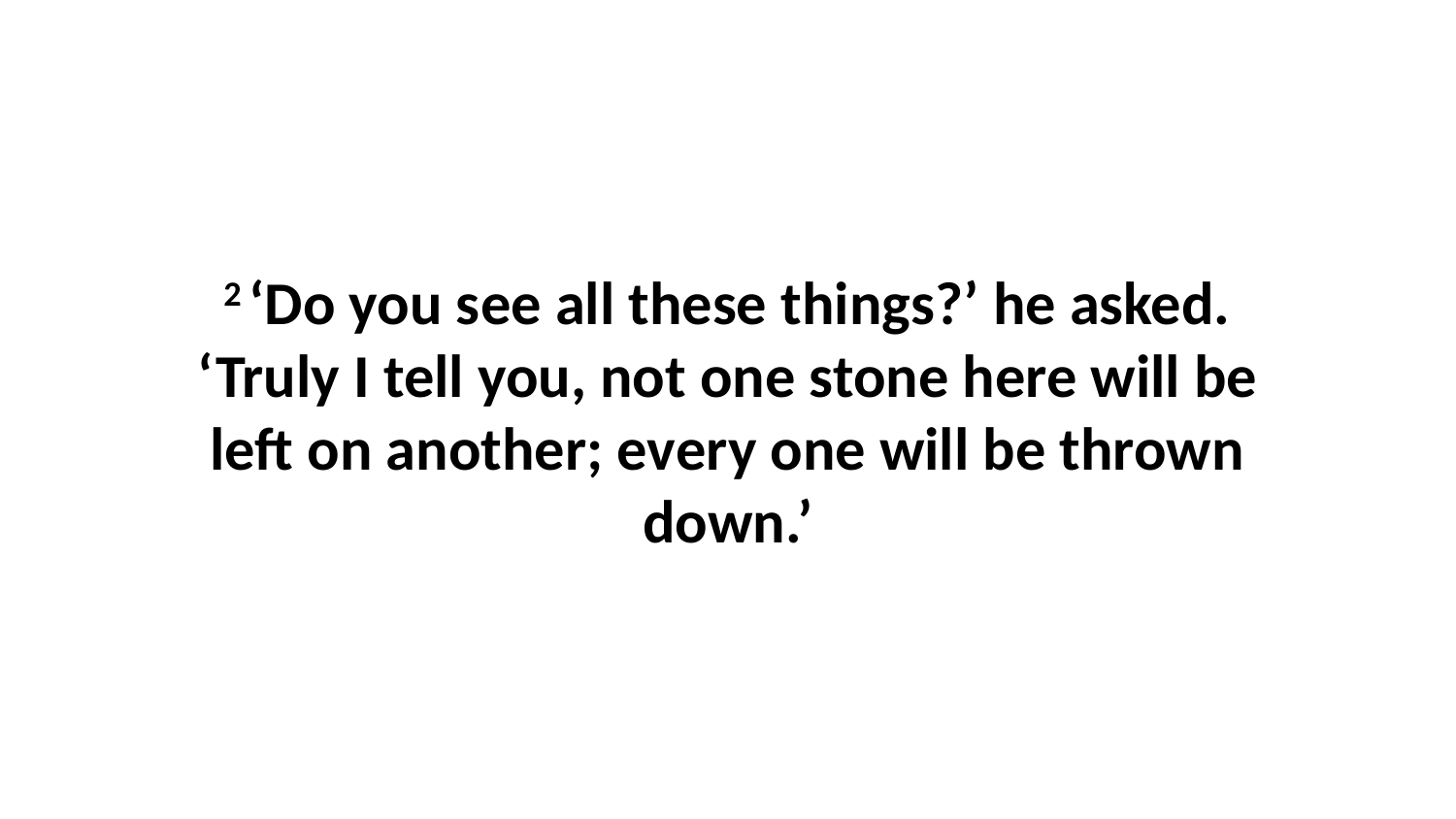

2 ‘Do you see all these things?’ he asked. ‘Truly I tell you, not one stone here will be left on another; every one will be thrown down.’